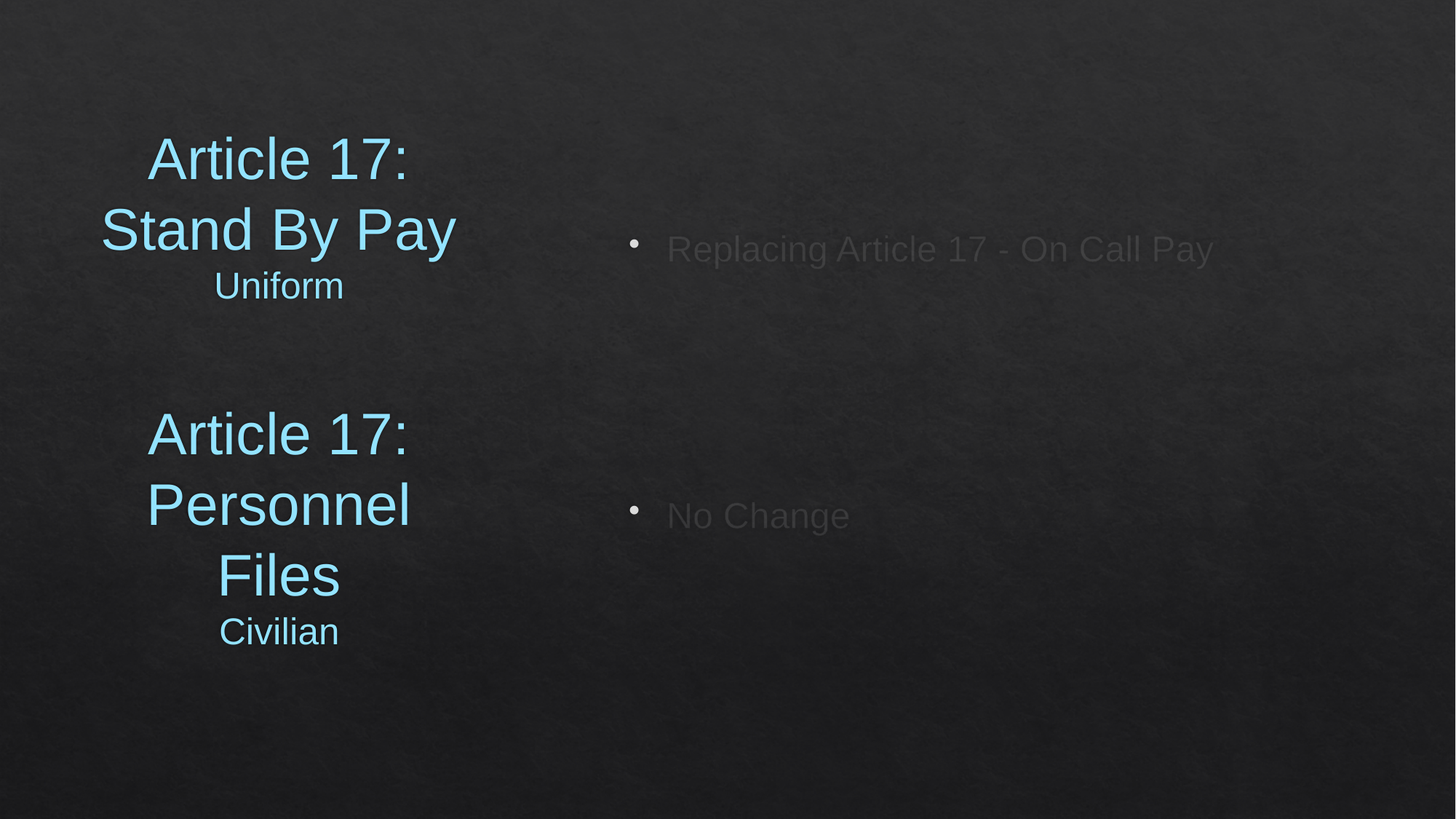

Replacing Article 17 - On Call Pay

No Change

# Article 17: Stand By Pay Uniform Article 17: Personnel Files Civilian